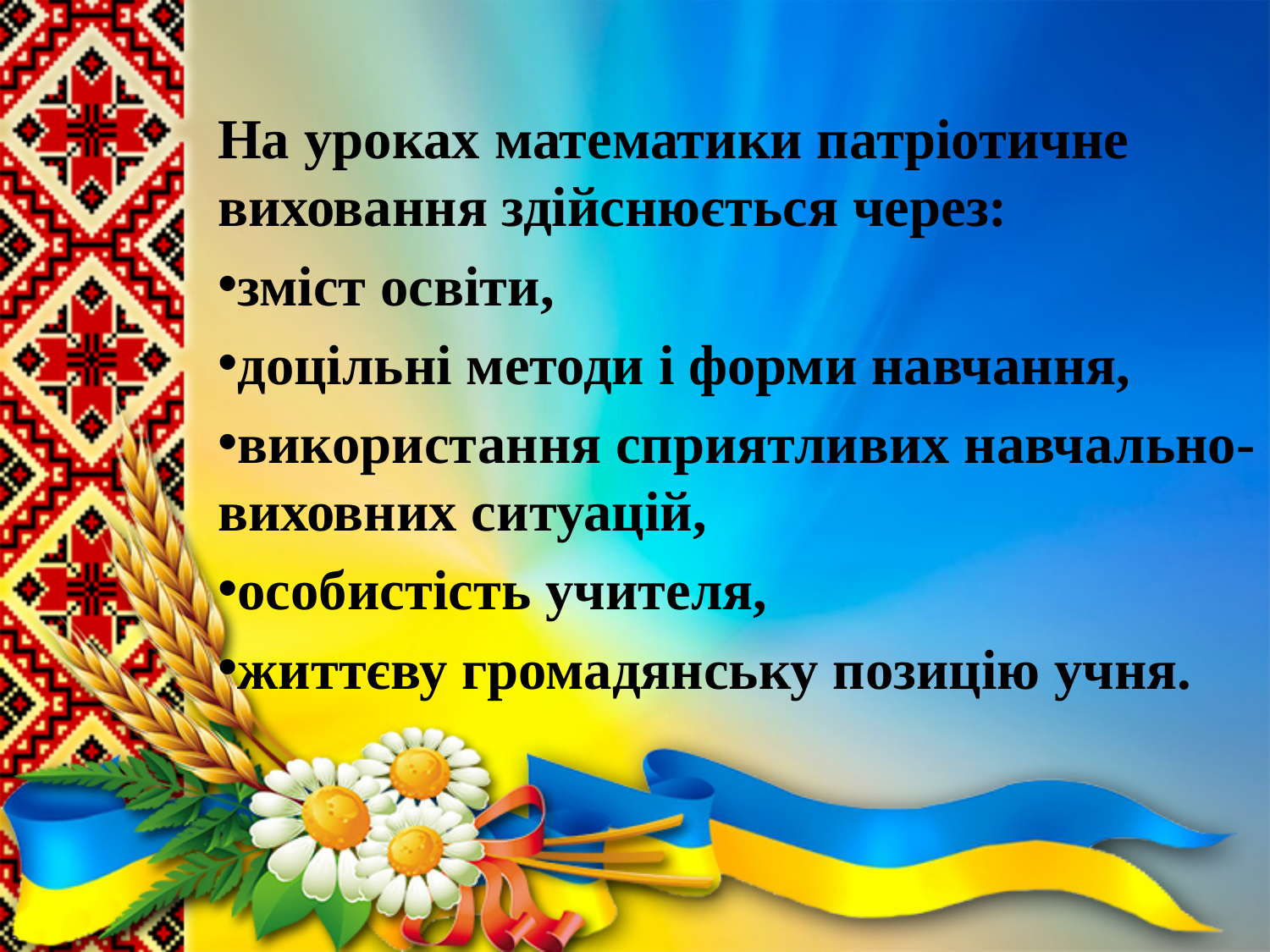

На уроках математики патріотичне виховання здійснюється через:
зміст освіти,
доцільні методи і форми навчання,
використання сприятливих навчально-виховних ситуацій,
особистість учителя,
життєву громадянську позицію учня.